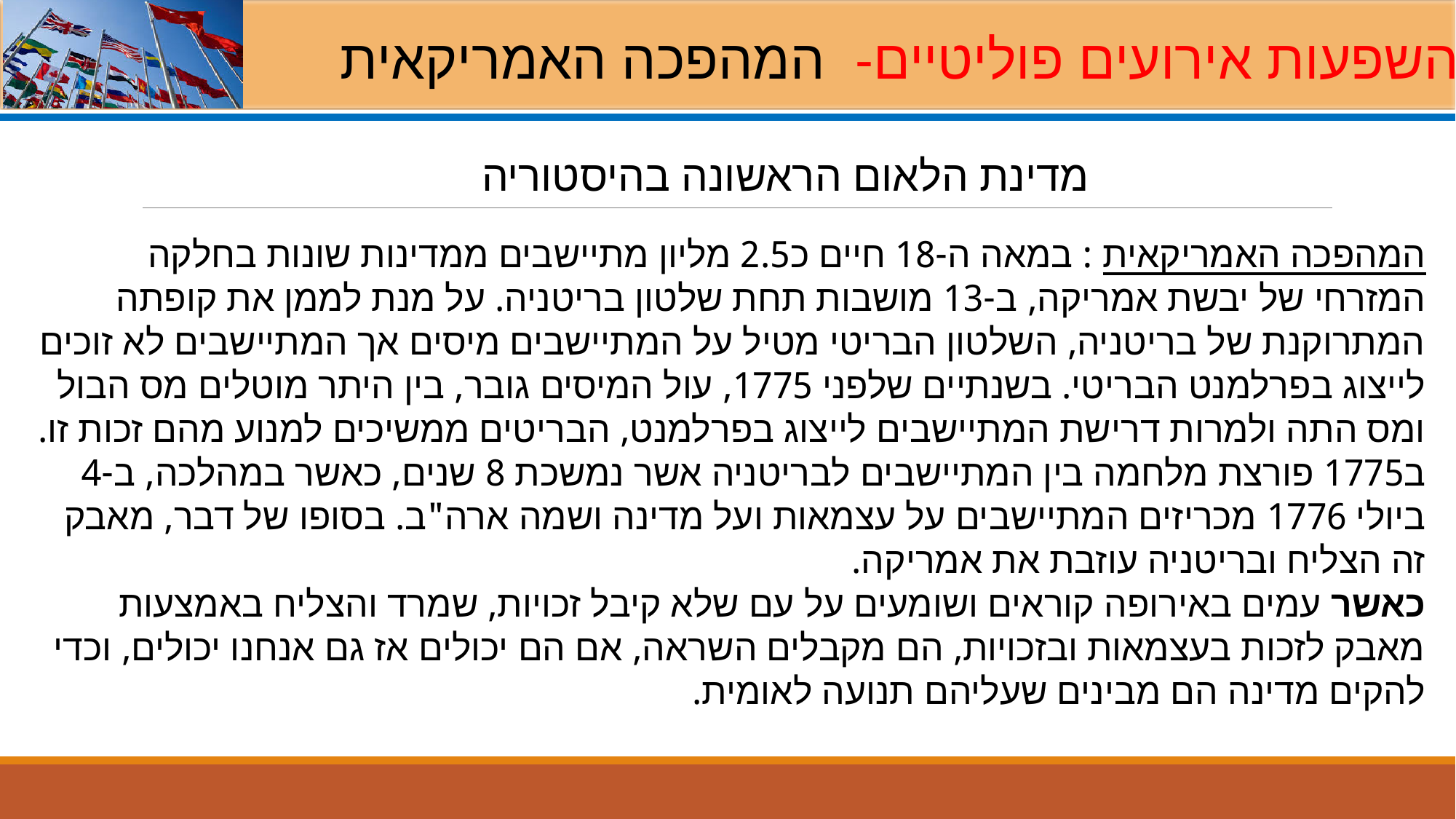

השפעות אירועים פוליטיים-  המהפכה האמריקאית
מדינת הלאום הראשונה בהיסטוריה
המהפכה האמריקאית : במאה ה-18 חיים כ2.5 מליון מתיישבים ממדינות שונות בחלקה המזרחי של יבשת אמריקה, ב-13 מושבות תחת שלטון בריטניה. על מנת לממן את קופתה המתרוקנת של בריטניה, השלטון הבריטי מטיל על המתיישבים מיסים אך המתיישבים לא זוכים לייצוג בפרלמנט הבריטי. בשנתיים שלפני 1775, עול המיסים גובר, בין היתר מוטלים מס הבול ומס התה ולמרות דרישת המתיישבים לייצוג בפרלמנט, הבריטים ממשיכים למנוע מהם זכות זו. ב1775 פורצת מלחמה בין המתיישבים לבריטניה אשר נמשכת 8 שנים, כאשר במהלכה, ב-4 ביולי 1776 מכריזים המתיישבים על עצמאות ועל מדינה ושמה ארה"ב. בסופו של דבר, מאבק זה הצליח ובריטניה עוזבת את אמריקה.
כאשר עמים באירופה קוראים ושומעים על עם שלא קיבל זכויות, שמרד והצליח באמצעות מאבק לזכות בעצמאות ובזכויות, הם מקבלים השראה, אם הם יכולים אז גם אנחנו יכולים, וכדי להקים מדינה הם מבינים שעליהם תנועה לאומית.